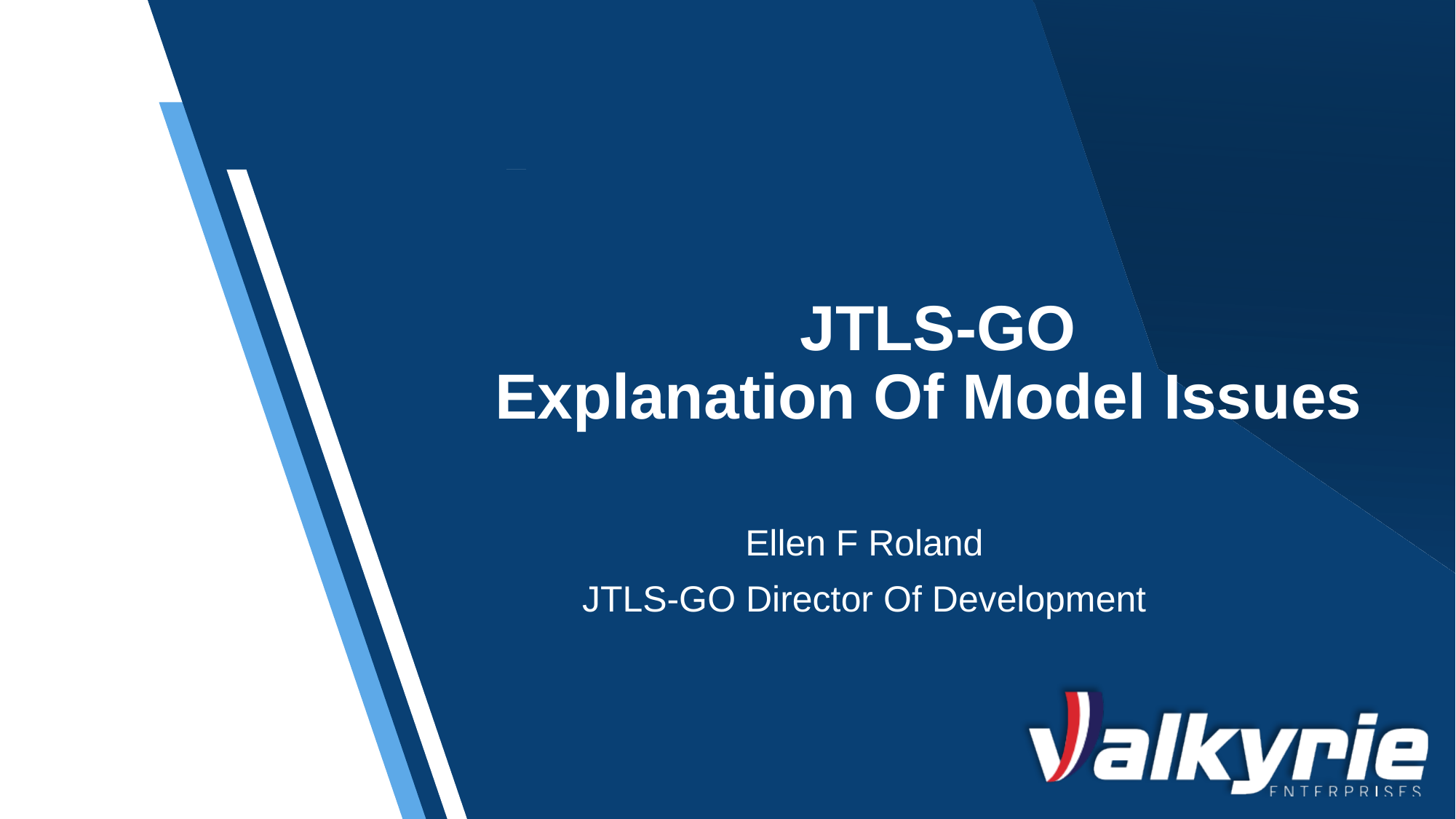

# JTLS-GO Explanation Of Model Issues
Ellen F Roland
JTLS-GO Director Of Development